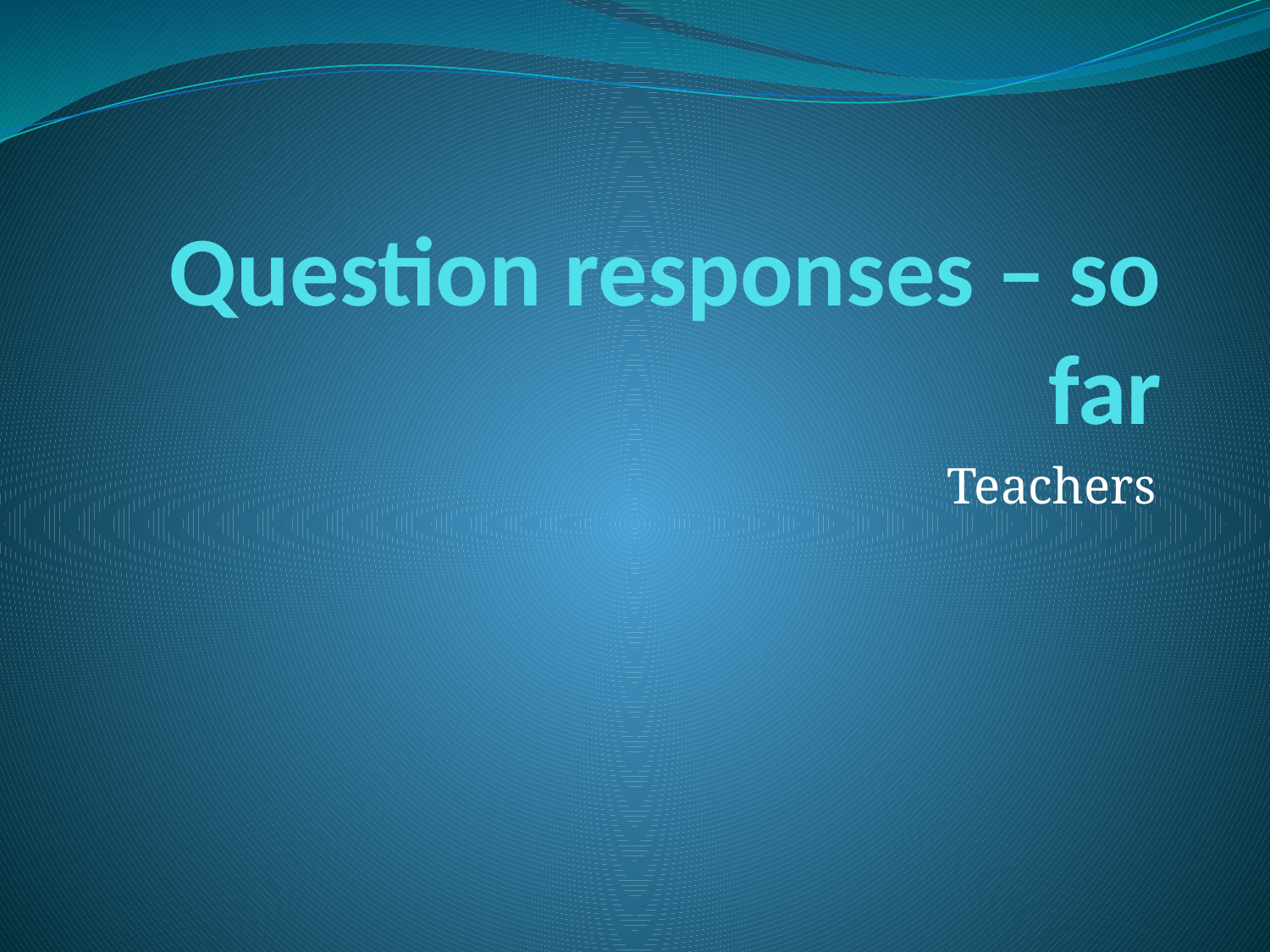

# Question responses – so far
Teachers